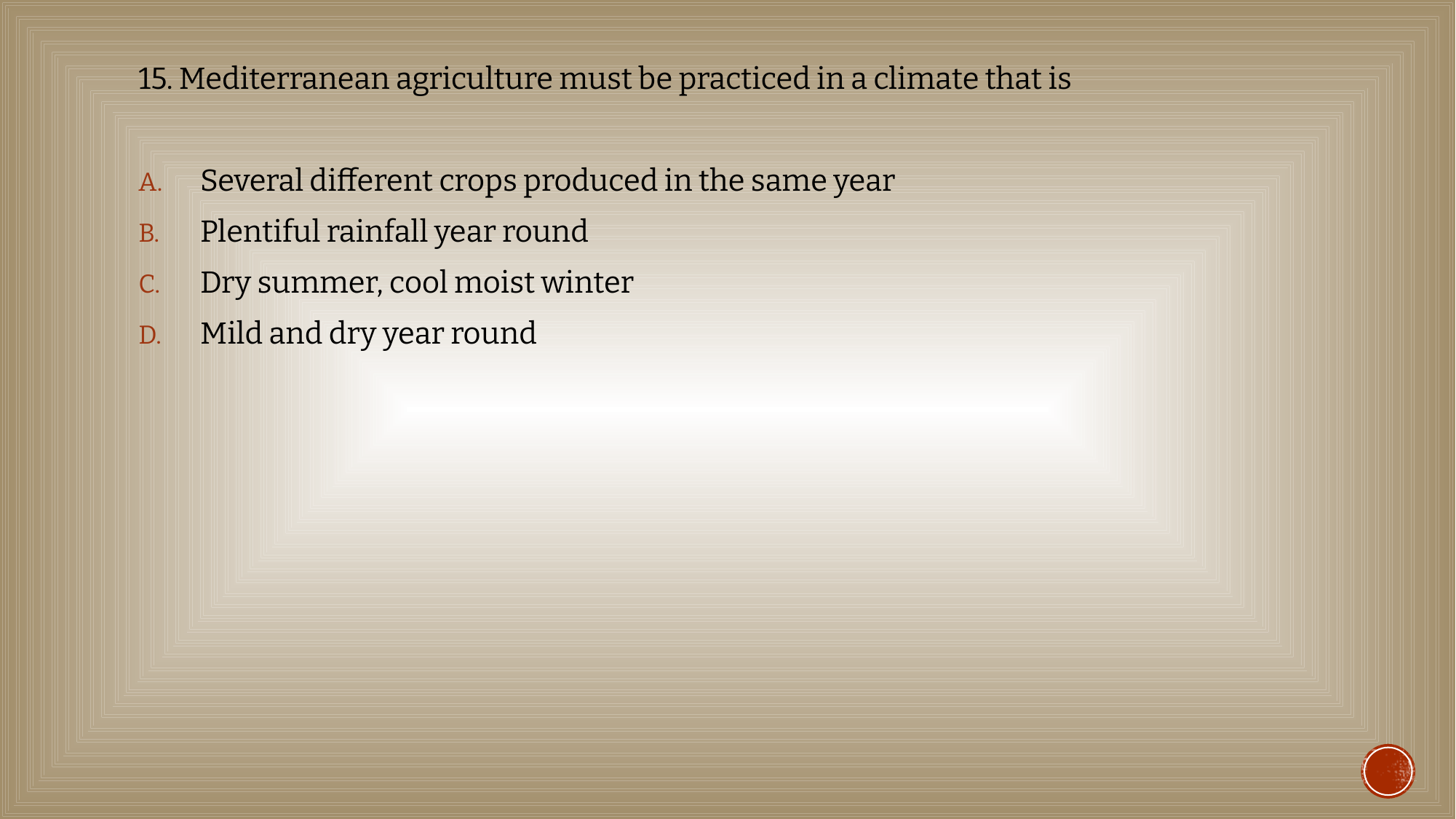

#
15. Mediterranean agriculture must be practiced in a climate that is

Several different crops produced in the same year
Plentiful rainfall year round
Dry summer, cool moist winter
Mild and dry year round